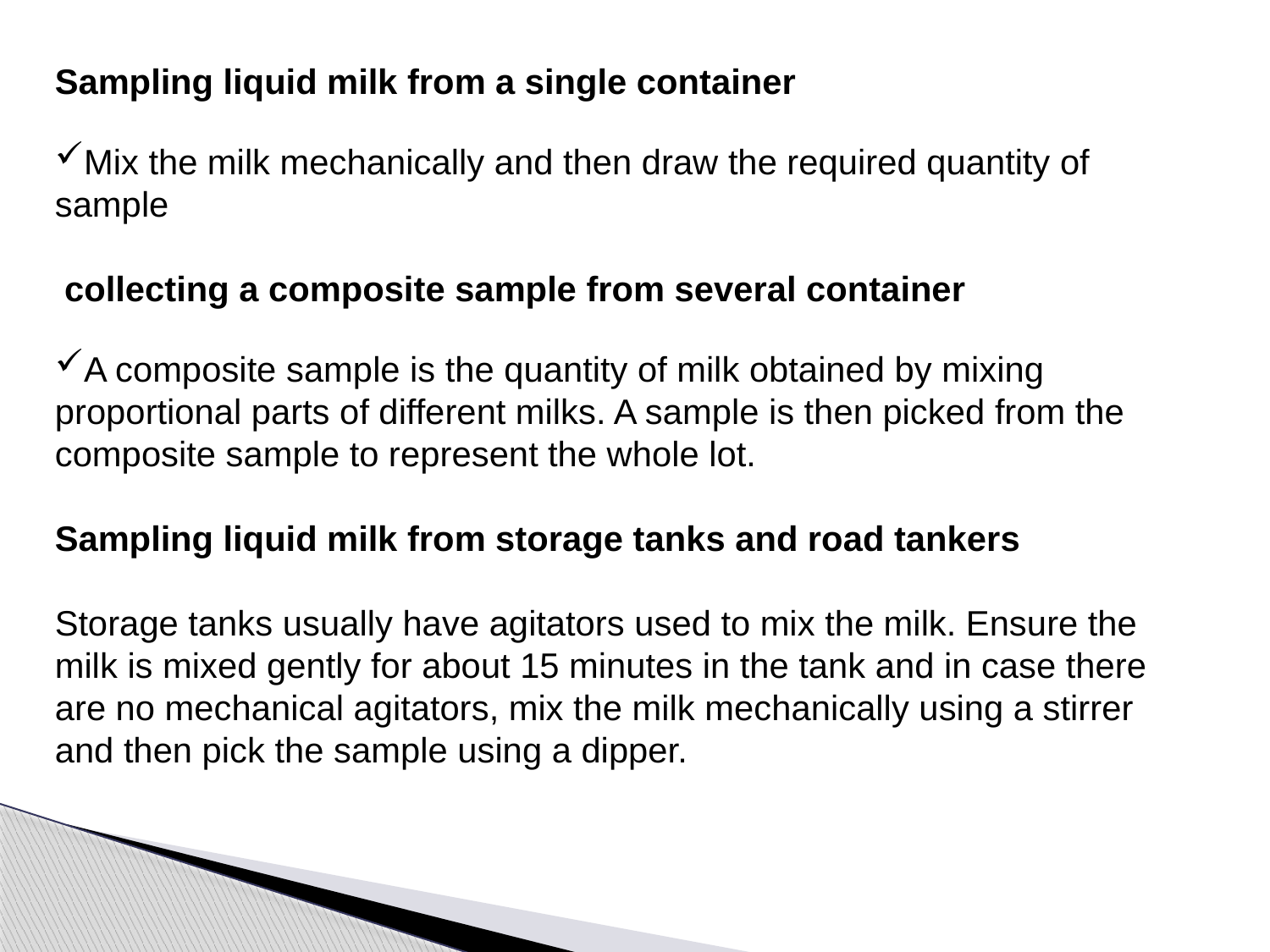

#
Sampling liquid milk from a single container

Mix the milk mechanically and then draw the required quantity of sample

 collecting a composite sample from several container

A composite sample is the quantity of milk obtained by mixing proportional parts of different milks. A sample is then picked from the composite sample to represent the whole lot.

Sampling liquid milk from storage tanks and road tankers

Storage tanks usually have agitators used to mix the milk. Ensure the milk is mixed gently for about 15 minutes in the tank and in case there are no mechanical agitators, mix the milk mechanically using a stirrer and then pick the sample using a dipper.